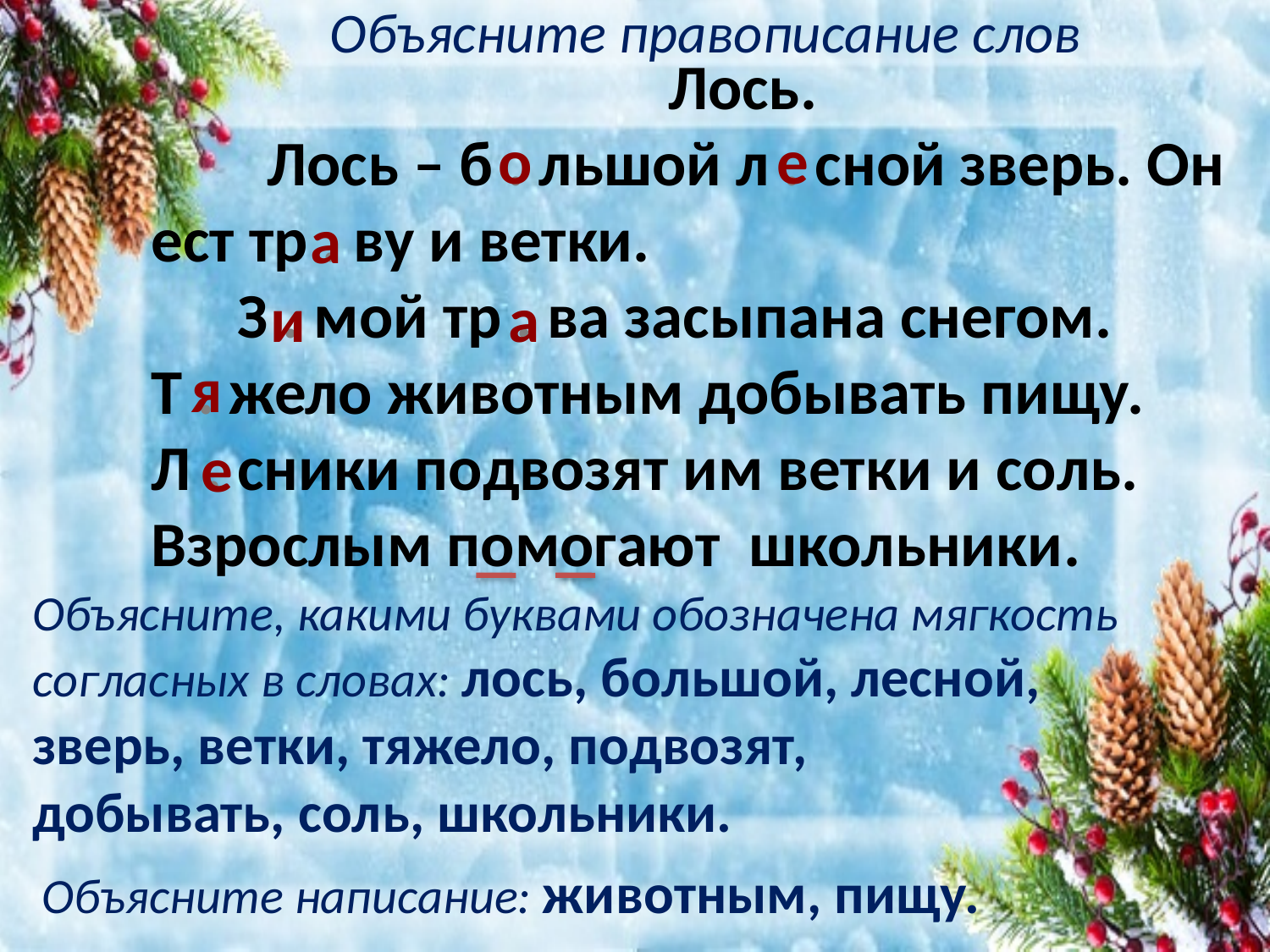

Объясните правописание слов
      Лось.
       Лось – б . льшой л . сной зверь. Он ест тр . ву и ветки.
      З . мой тр . ва засыпана снегом.
Т . жело животным добывать пищу.
Л . сники подвозят им ветки и соль. Взрослым помогают  школьники.
о
е
а
и
а
я
е
Объясните, какими буквами обозначена мягкость согласных в словах: лось, большой, лесной, зверь, ветки, тяжело, подвозят,
добывать, соль, школьники.
Объясните написание: животным, пищу.